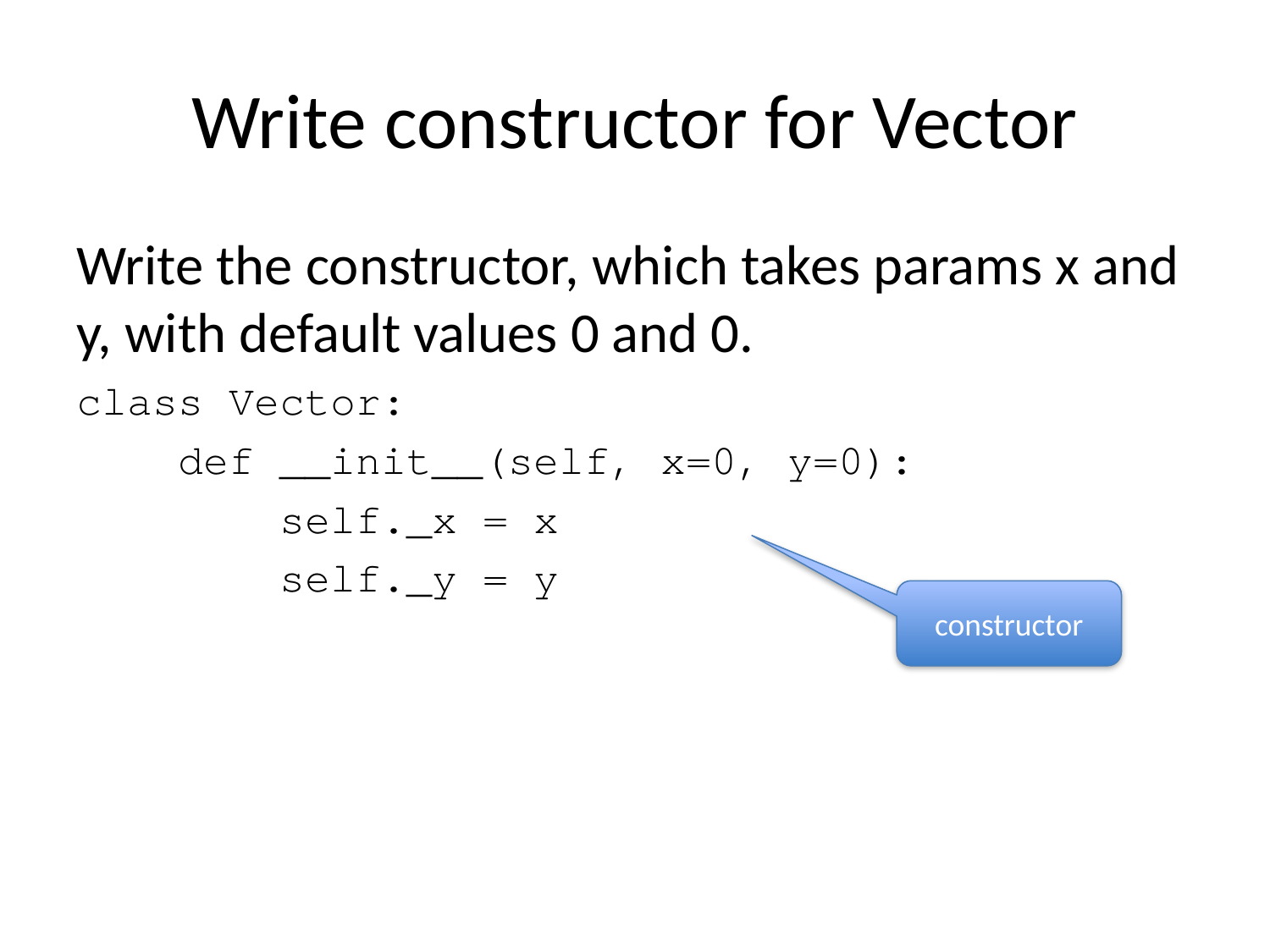

# Write constructor for Vector
Write the constructor, which takes params x and y, with default values 0 and 0.
class Vector:
    def __init__(self, x=0, y=0):
        self._x = x
        self._y = y

constructor